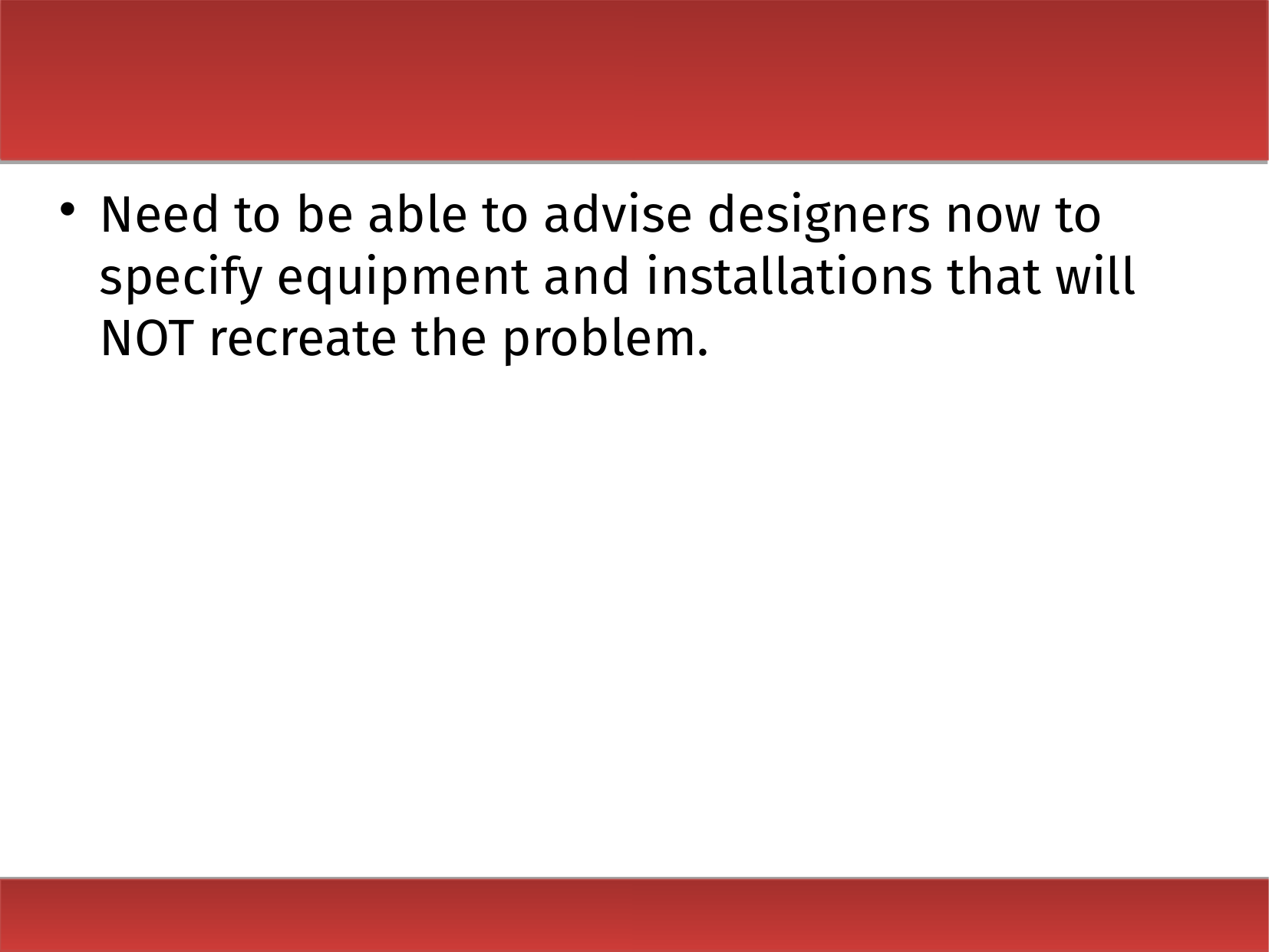

#
Need to be able to advise designers now to specify equipment and installations that will NOT recreate the problem.